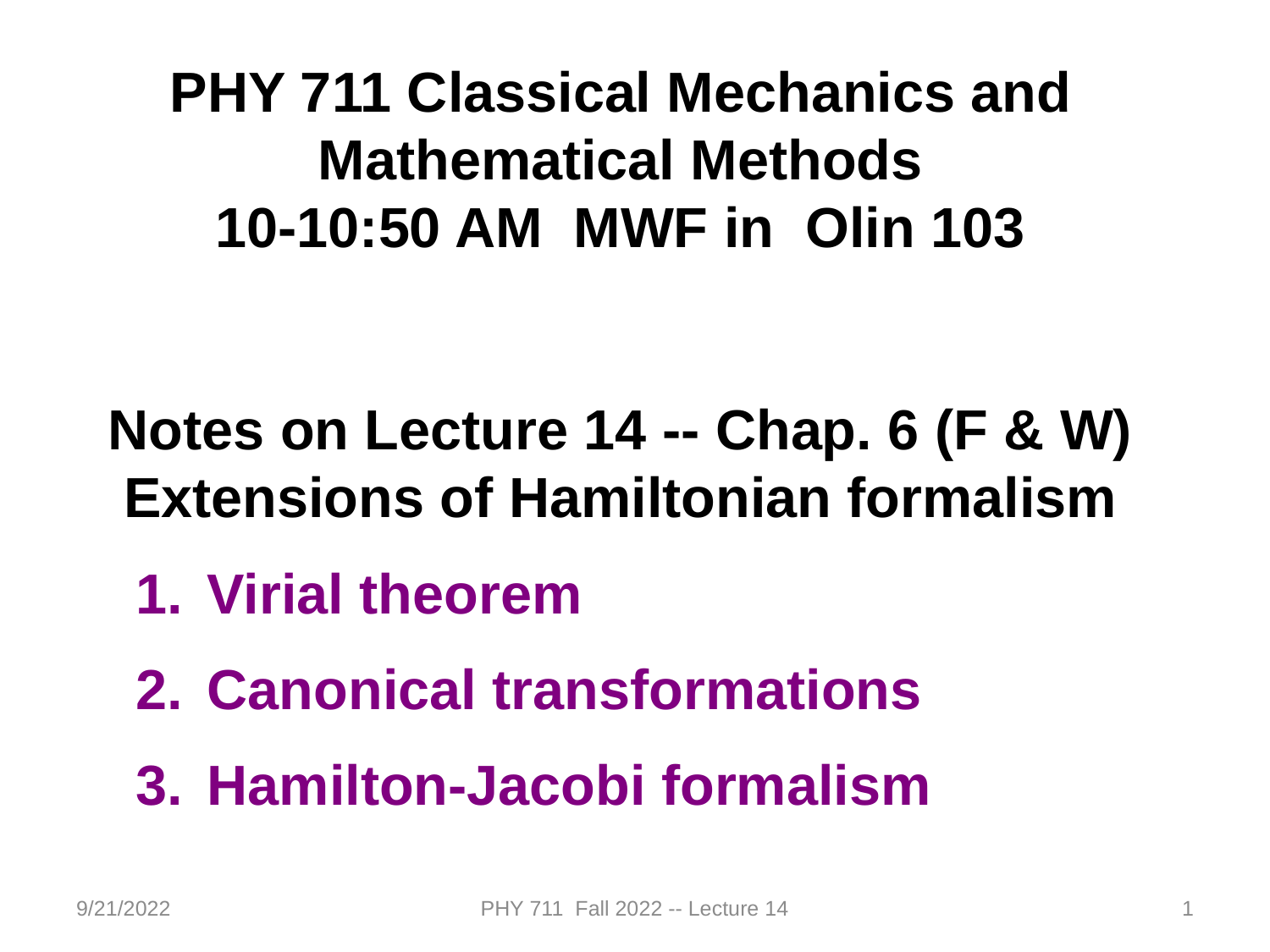

PHY 711 Classical Mechanics and Mathematical Methods
10-10:50 AM  MWF in  Olin 103

Notes on Lecture 14 -- Chap. 6 (F & W)
Extensions of Hamiltonian formalism
Virial theorem
Canonical transformations
Hamilton-Jacobi formalism
9/21/2022
PHY 711  Fall 2022 -- Lecture 14
1